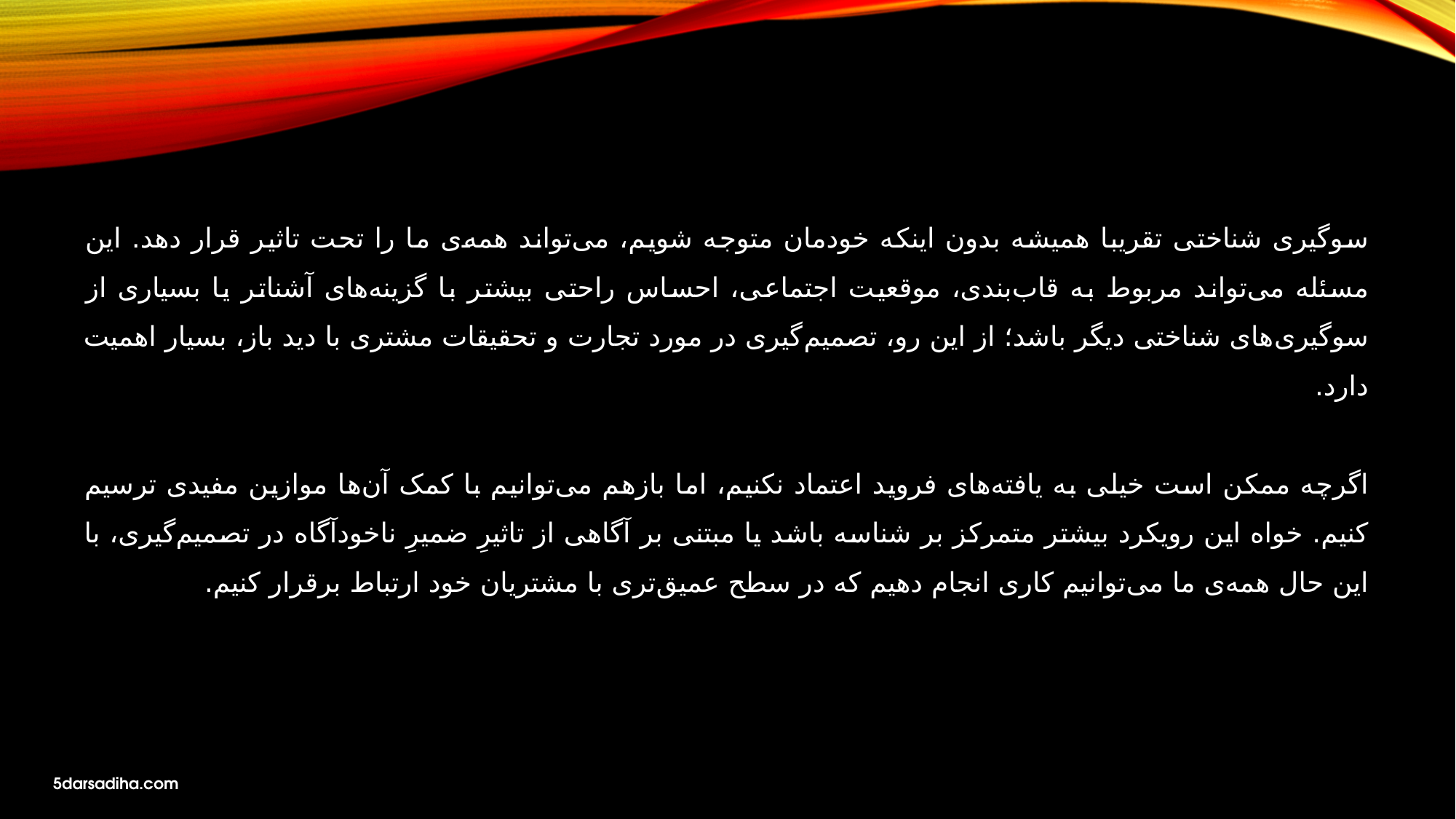

سوگیری شناختی تقریبا همیشه بدون اینکه خودمان متوجه شویم، می‌تواند همه‌ی ما را تحت تاثیر قرار دهد. این مسئله می‌تواند مربوط به قاب‌بندی، موقعیت اجتماعی، احساس راحتی بیشتر با گزینه‌های آشناتر یا بسیاری از سوگیری‌های شناختی دیگر باشد؛ از این رو، تصمیم‌گیری در مورد تجارت و تحقیقات مشتری با دید باز، بسیار اهمیت دارد.

اگرچه ممکن است خیلی به یافته‌های فروید اعتماد نکنیم، اما بازهم می‌توانیم با کمک آن‌ها موازین مفیدی ترسیم کنیم. خواه این رویکرد بیشتر متمرکز بر شناسه باشد یا مبتنی بر آگاهی از تاثیرِ ضمیرِ ناخودآگاه در تصمیم‌گیری، با این حال همه‌ی ما می‌توانیم کاری انجام دهیم که در سطح عمیق‌تری با مشتریان خود ارتباط برقرار کنیم.

5darsadiha.com